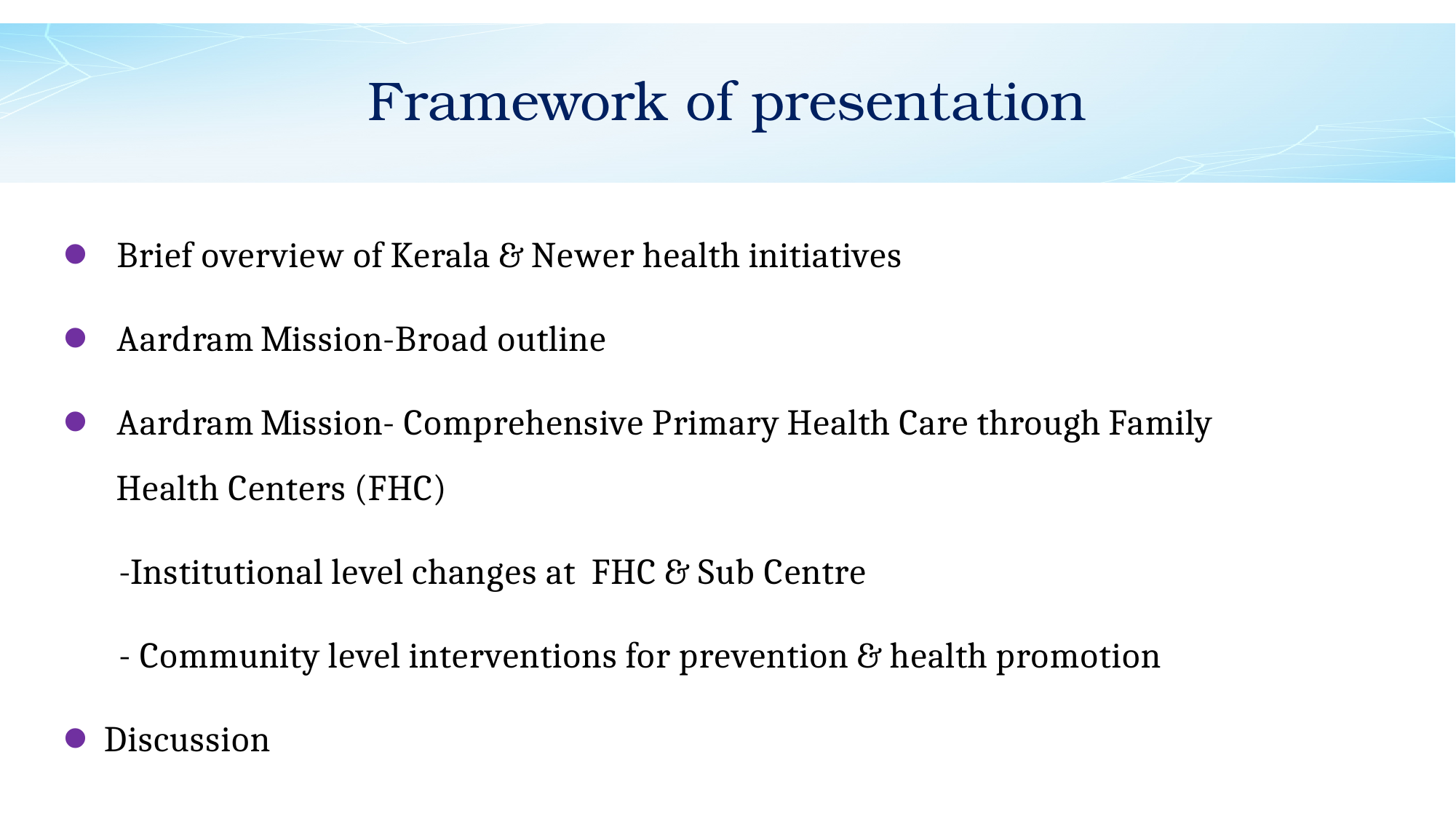

# Framework of presentation
Brief overview of Kerala & Newer health initiatives
Aardram Mission-Broad outline
Aardram Mission- Comprehensive Primary Health Care through Family Health Centers (FHC)
       -Institutional level changes at  FHC & Sub Centre
       - Community level interventions for prevention & health promotion
Discussion